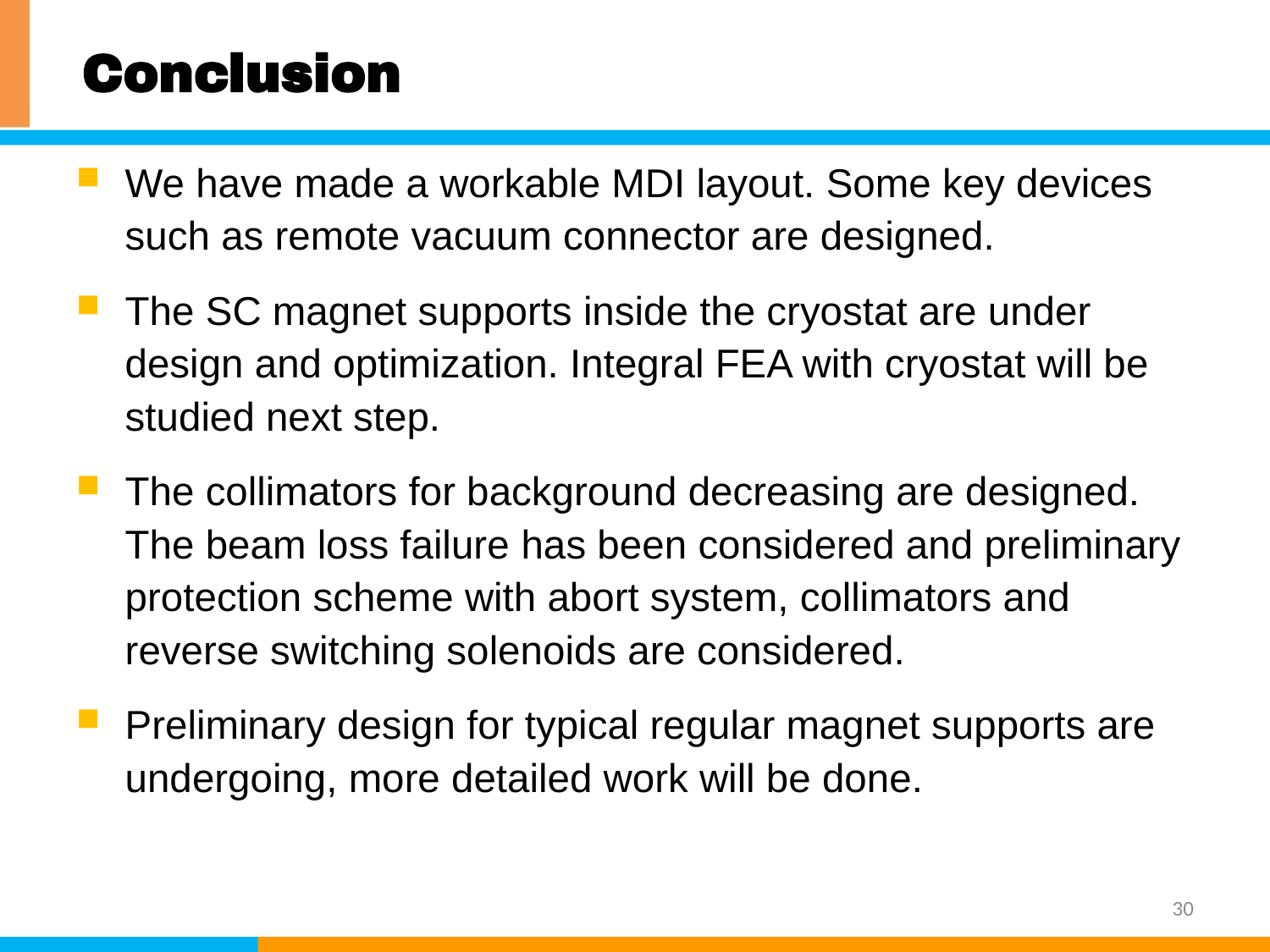

# Conclusion
We have made a workable MDI layout. Some key devices such as remote vacuum connector are designed.
The SC magnet supports inside the cryostat are under design and optimization. Integral FEA with cryostat will be studied next step.
The collimators for background decreasing are designed. The beam loss failure has been considered and preliminary protection scheme with abort system, collimators and reverse switching solenoids are considered.
Preliminary design for typical regular magnet supports are undergoing, more detailed work will be done.
30